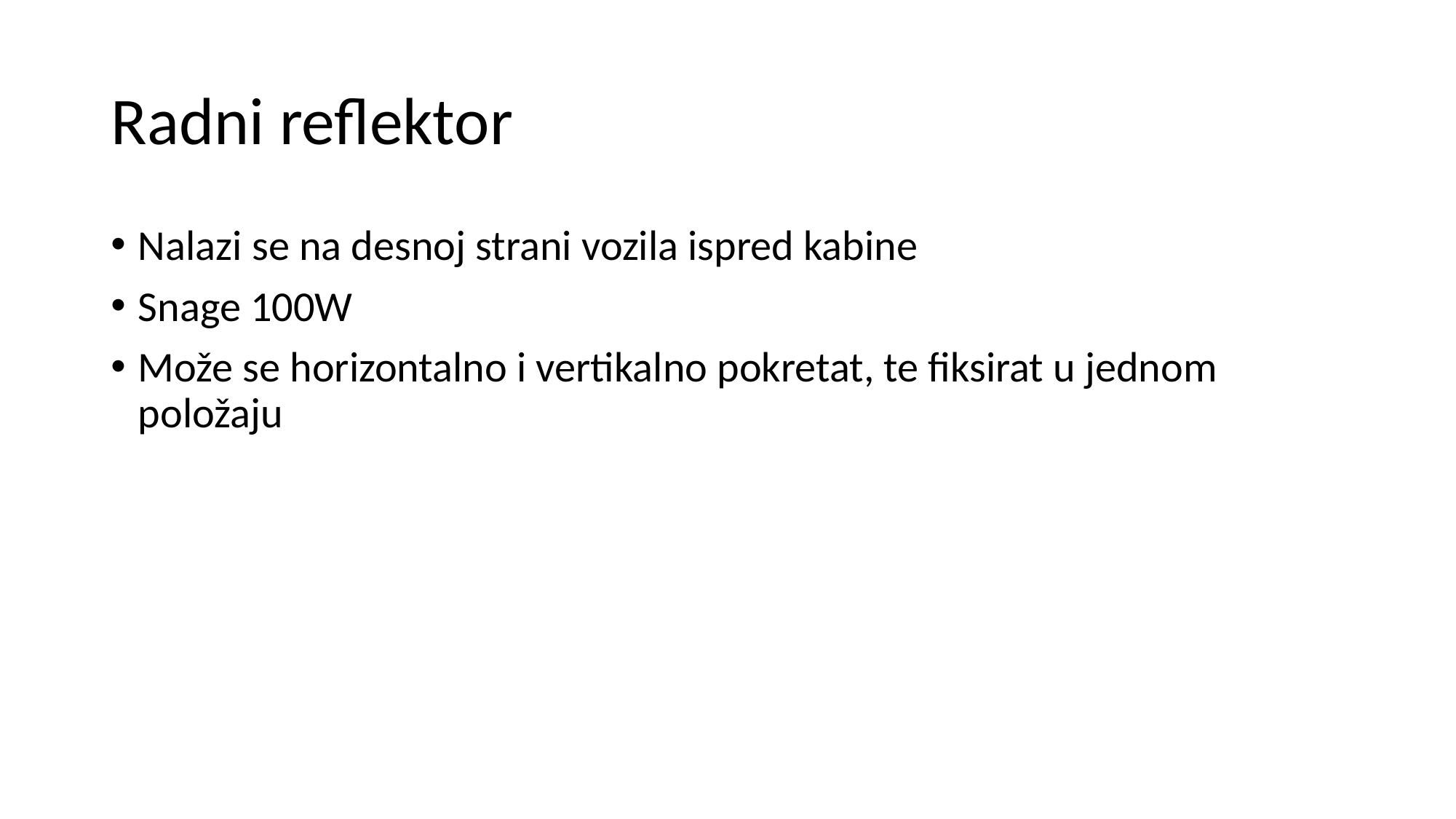

# Radni reflektor
Nalazi se na desnoj strani vozila ispred kabine
Snage 100W
Može se horizontalno i vertikalno pokretat, te fiksirat u jednom položaju